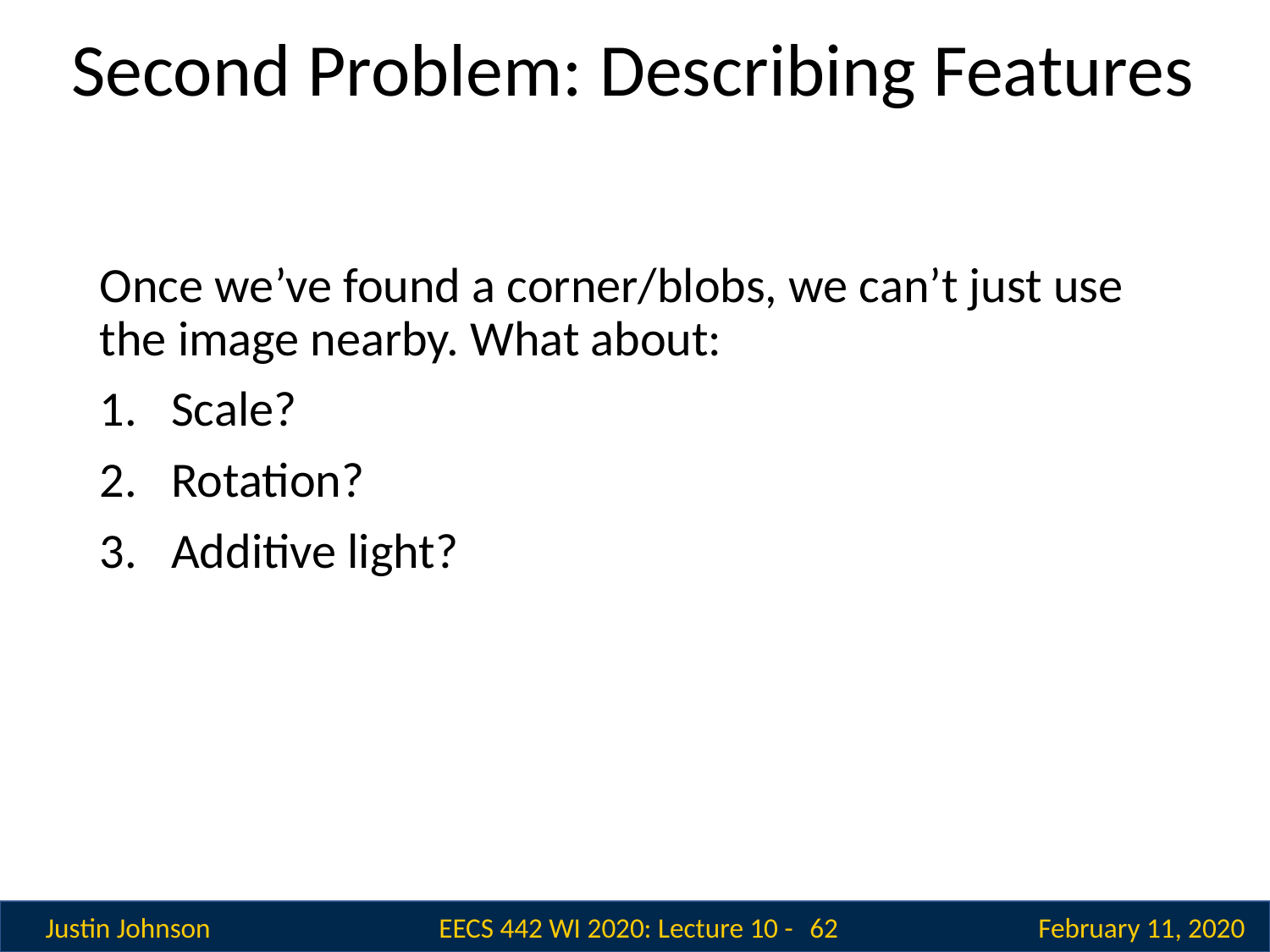

Second Problem: Describing Features
Once we’ve found a corner/blobs, we can’t just use the image nearby. What about:
Scale?
Rotation?
Additive light?
  62